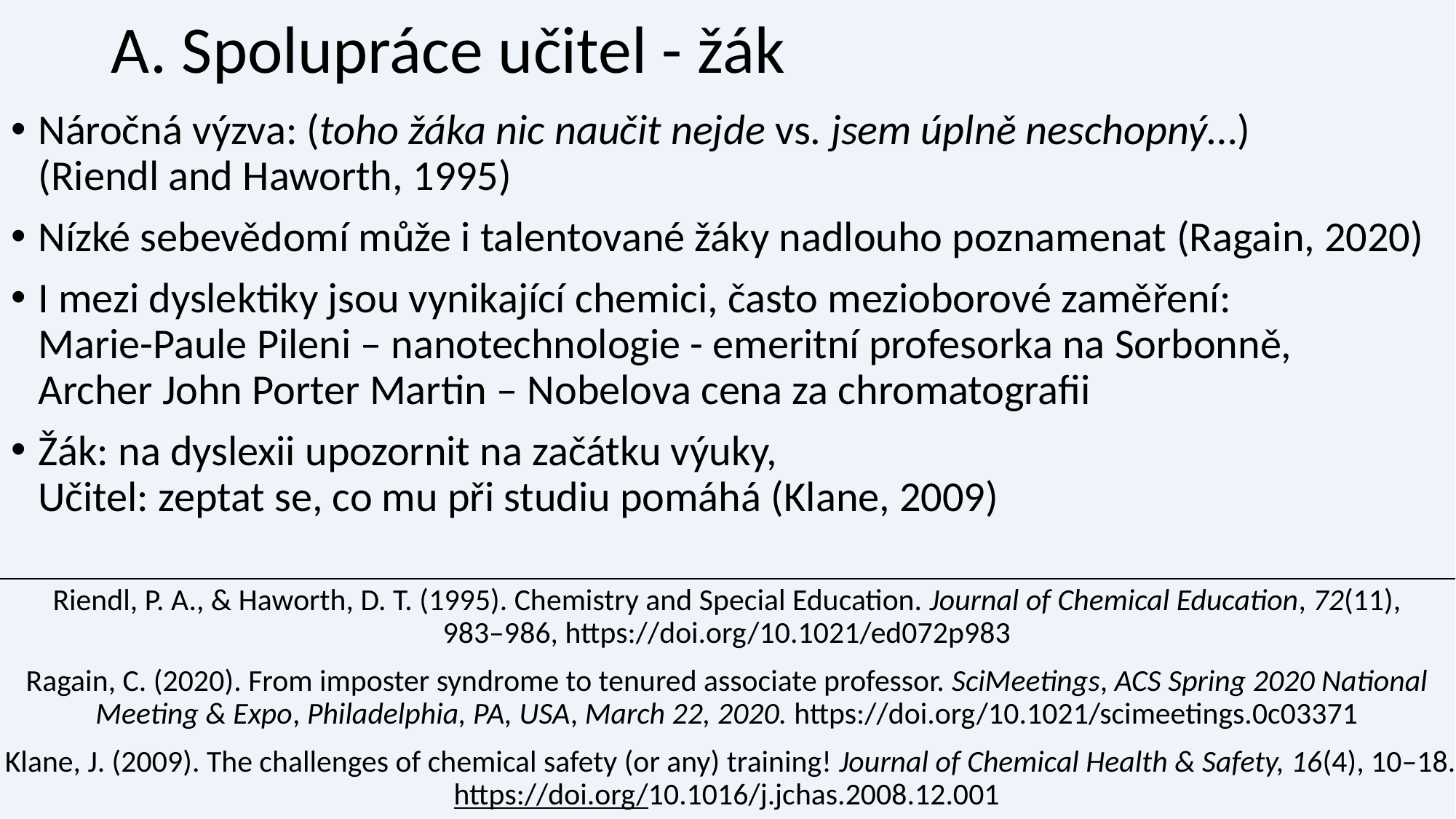

# A. Spolupráce učitel - žák
Náročná výzva: (toho žáka nic naučit nejde vs. jsem úplně neschopný…)
(Riendl and Haworth, 1995)
Nízké sebevědomí může i talentované žáky nadlouho poznamenat (Ragain, 2020)
I mezi dyslektiky jsou vynikající chemici, často mezioborové zaměření:
Marie-Paule Pileni – nanotechnologie - emeritní profesorka na Sorbonně,
Archer John Porter Martin – Nobelova cena za chromatografii
Žák: na dyslexii upozornit na začátku výuky,
Učitel: zeptat se, co mu při studiu pomáhá (Klane, 2009)
 Riendl, P. A., & Haworth, D. T. (1995). Chemistry and Special Education. Journal of Chemical Education, 72(11),
983–986, https://doi.org/10.1021/ed072p983
Ragain, C. (2020). From imposter syndrome to tenured associate professor. SciMeetings, ACS Spring 2020 National Meeting & Expo, Philadelphia, PA, USA, March 22, 2020. https://doi.org/10.1021/scimeetings.0c03371
 Klane, J. (2009). The challenges of chemical safety (or any) training! Journal of Chemical Health & Safety, 16(4), 10–18. https://doi.org/10.1016/j.jchas.2008.12.001